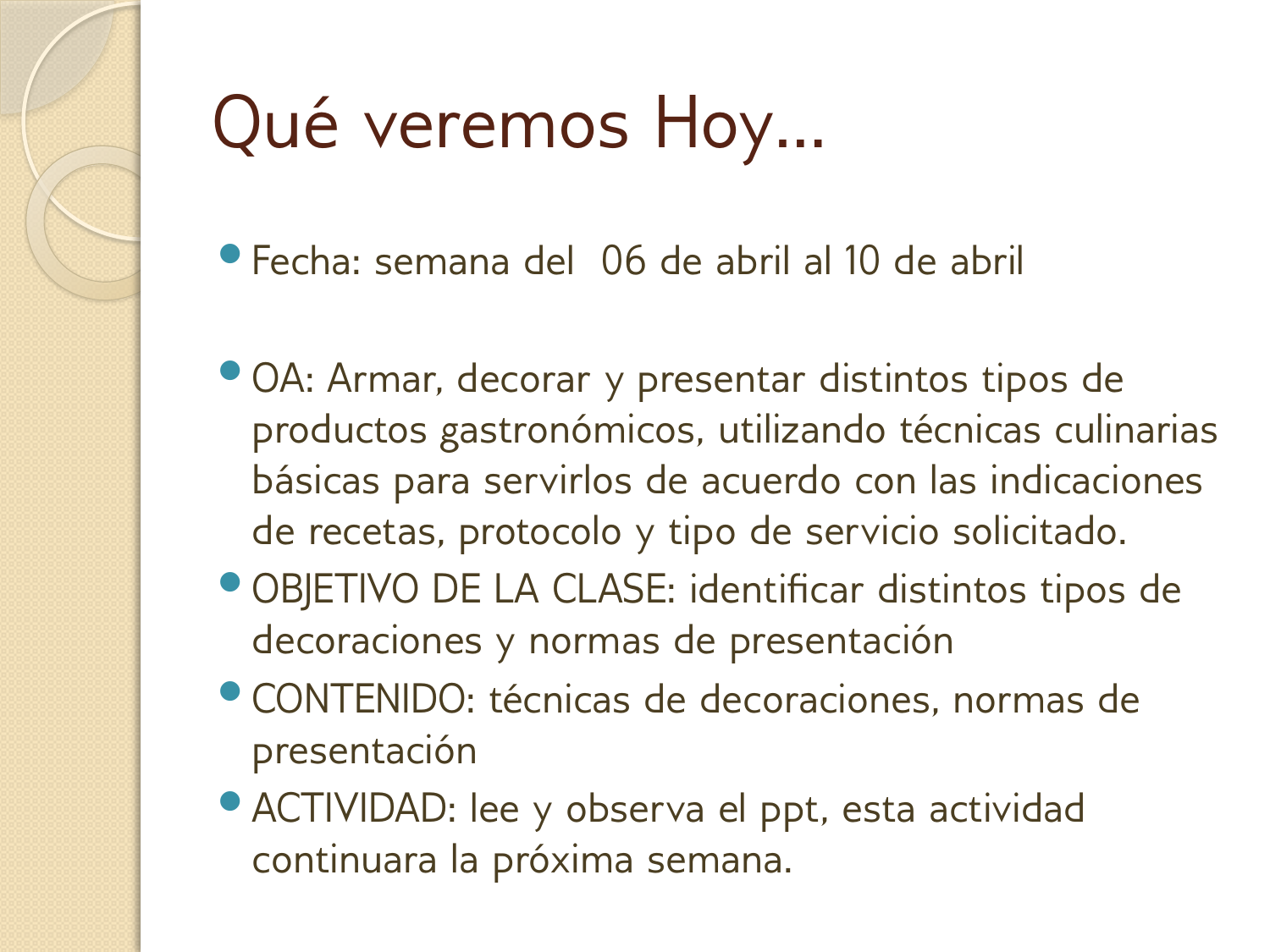

# Qué veremos Hoy…
Fecha: semana del  06 de abril al 10 de abril

OA: Armar, decorar y presentar distintos tipos de productos gastronómicos, utilizando técnicas culinarias básicas para servirlos de acuerdo con las indicaciones de recetas, protocolo y tipo de servicio solicitado.
OBJETIVO DE LA CLASE: identificar distintos tipos de decoraciones y normas de presentación
CONTENIDO: técnicas de decoraciones, normas de presentación
ACTIVIDAD: lee y observa el ppt, esta actividad continuara la próxima semana.